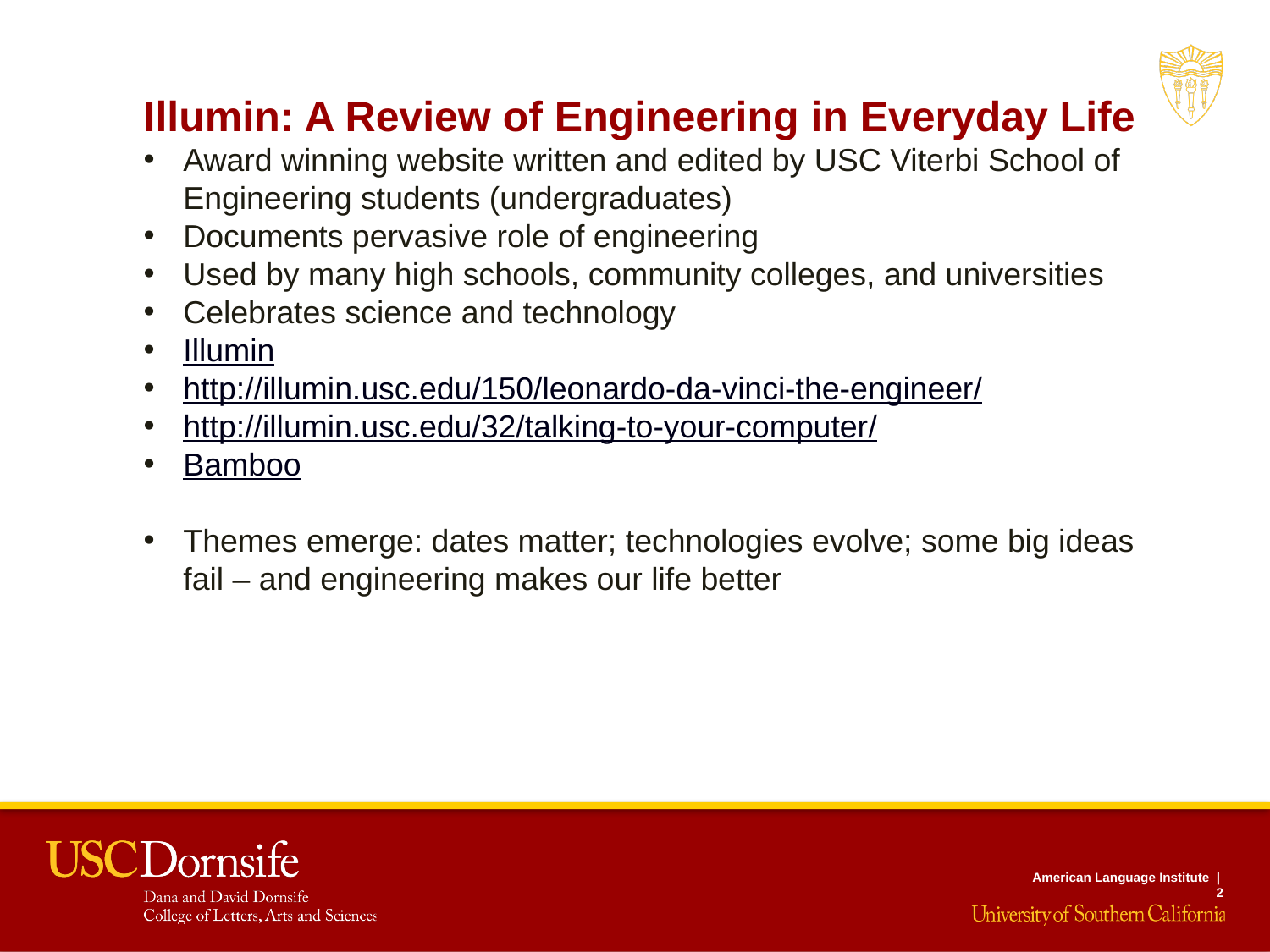

Illumin: A Review of Engineering in Everyday Life
Award winning website written and edited by USC Viterbi School of Engineering students (undergraduates)
Documents pervasive role of engineering
Used by many high schools, community colleges, and universities
Celebrates science and technology
Illumin
http://illumin.usc.edu/150/leonardo-da-vinci-the-engineer/
http://illumin.usc.edu/32/talking-to-your-computer/
Bamboo

Themes emerge: dates matter; technologies evolve; some big ideas fail – and engineering makes our life better

American Language Institute  |  2